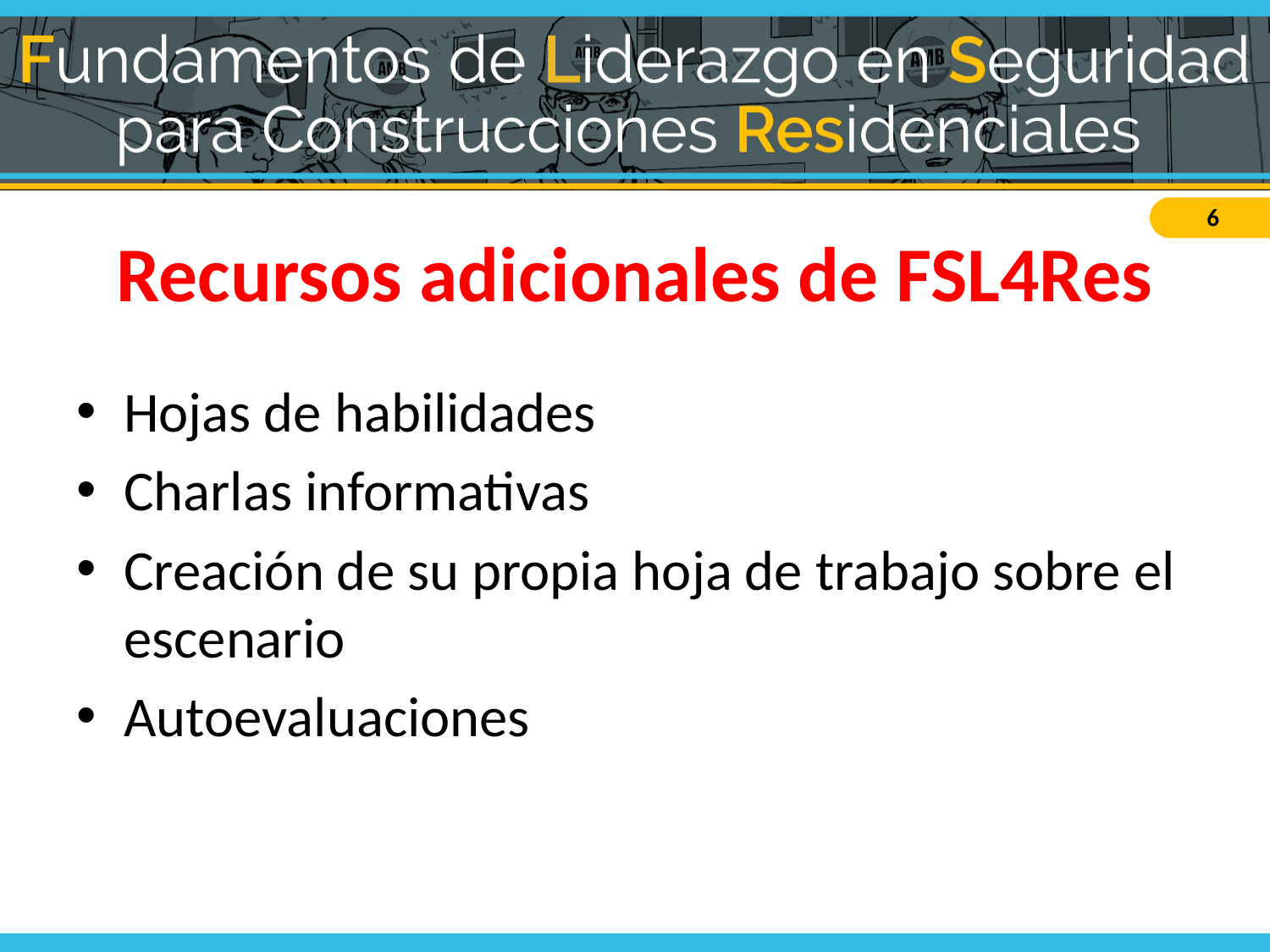

# Recursos adicionales de FSL4Res

Hojas de habilidades
Charlas informativas
Creación de su propia hoja de trabajo sobre el escenario
Autoevaluaciones